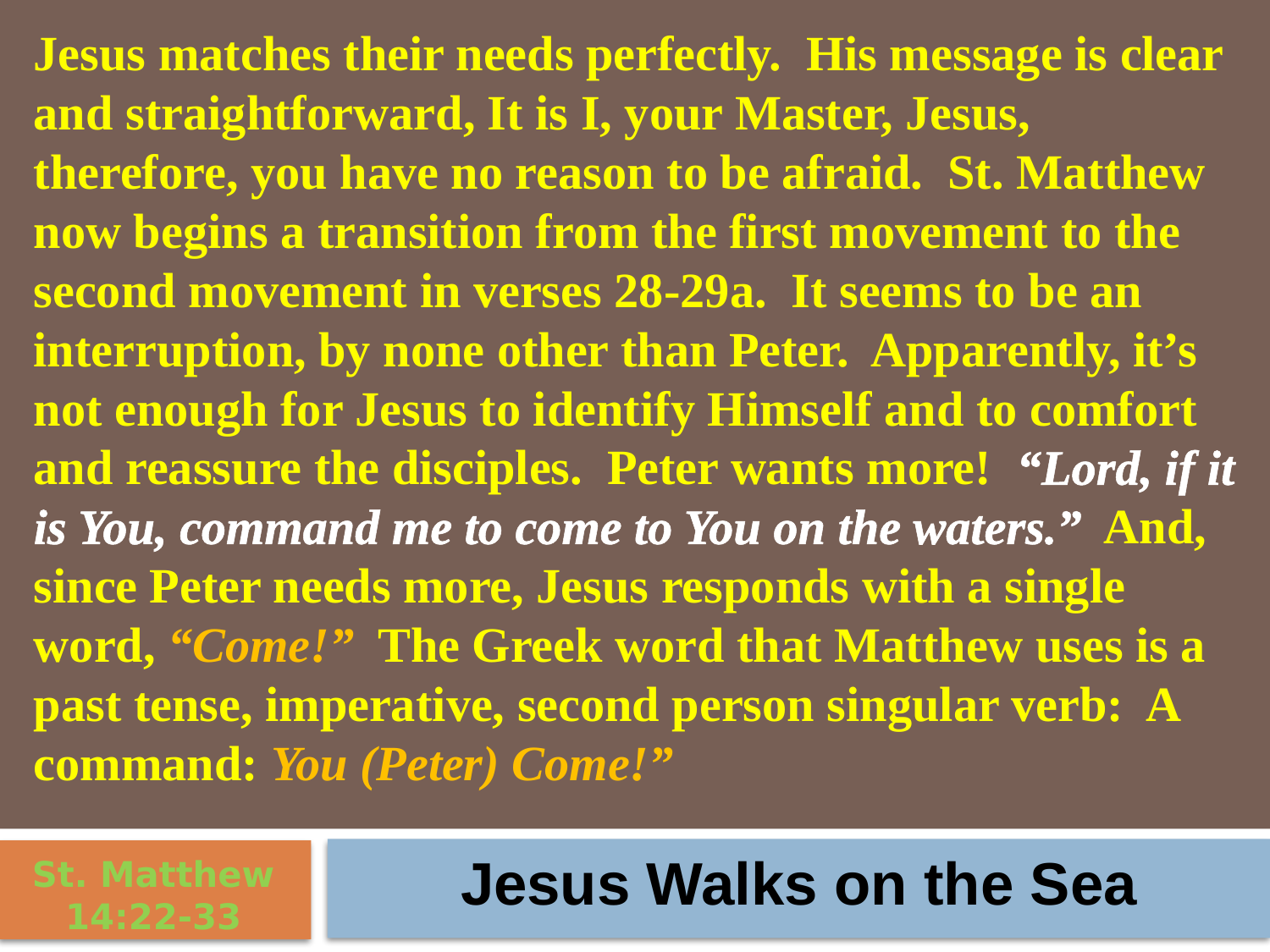

Jesus matches their needs perfectly.  His message is clear and straightforward, It is I, your Master, Jesus, therefore, you have no reason to be afraid.  St. Matthew now begins a transition from the first movement to the second movement in verses 28-29a.  It seems to be an interruption, by none other than Peter.  Apparently, it’s not enough for Jesus to identify Himself and to comfort and reassure the disciples.  Peter wants more!  “Lord, if it is You, command me to come to You on the waters.”  And, since Peter needs more, Jesus responds with a single word, “Come!”  The Greek word that Matthew uses is a past tense, imperative, second person singular verb:  A command: You (Peter) Come!”
Jesus Walks on the Sea
St. Matthew 14:22-33